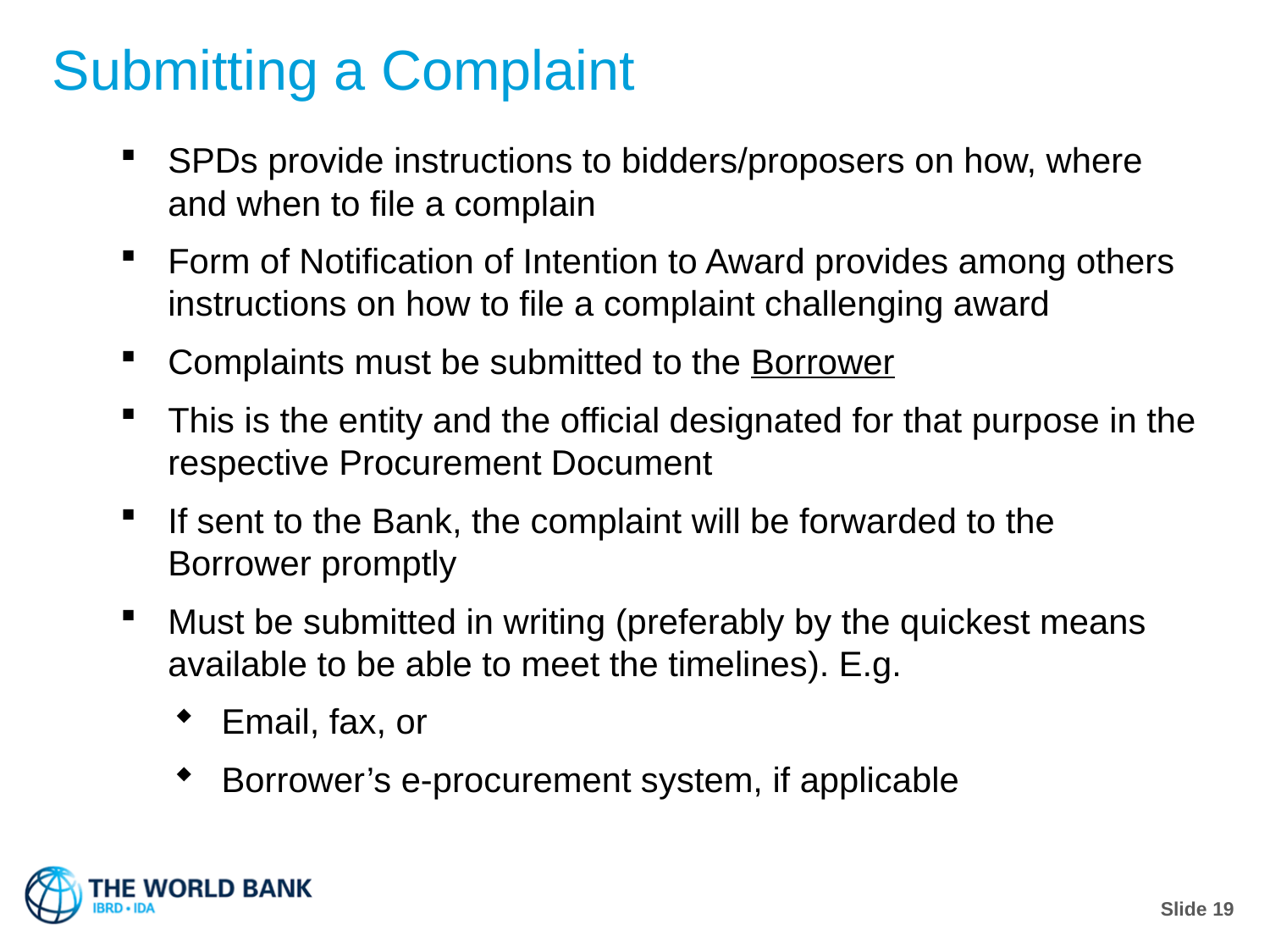

Submitting a Complaint
SPDs provide instructions to bidders/proposers on how, where and when to file a complain
Form of Notification of Intention to Award provides among others instructions on how to file a complaint challenging award
Complaints must be submitted to the Borrower
This is the entity and the official designated for that purpose in the respective Procurement Document
If sent to the Bank, the complaint will be forwarded to the Borrower promptly
Must be submitted in writing (preferably by the quickest means available to be able to meet the timelines). E.g.
Email, fax, or
Borrower’s e-procurement system, if applicable

Slide 19